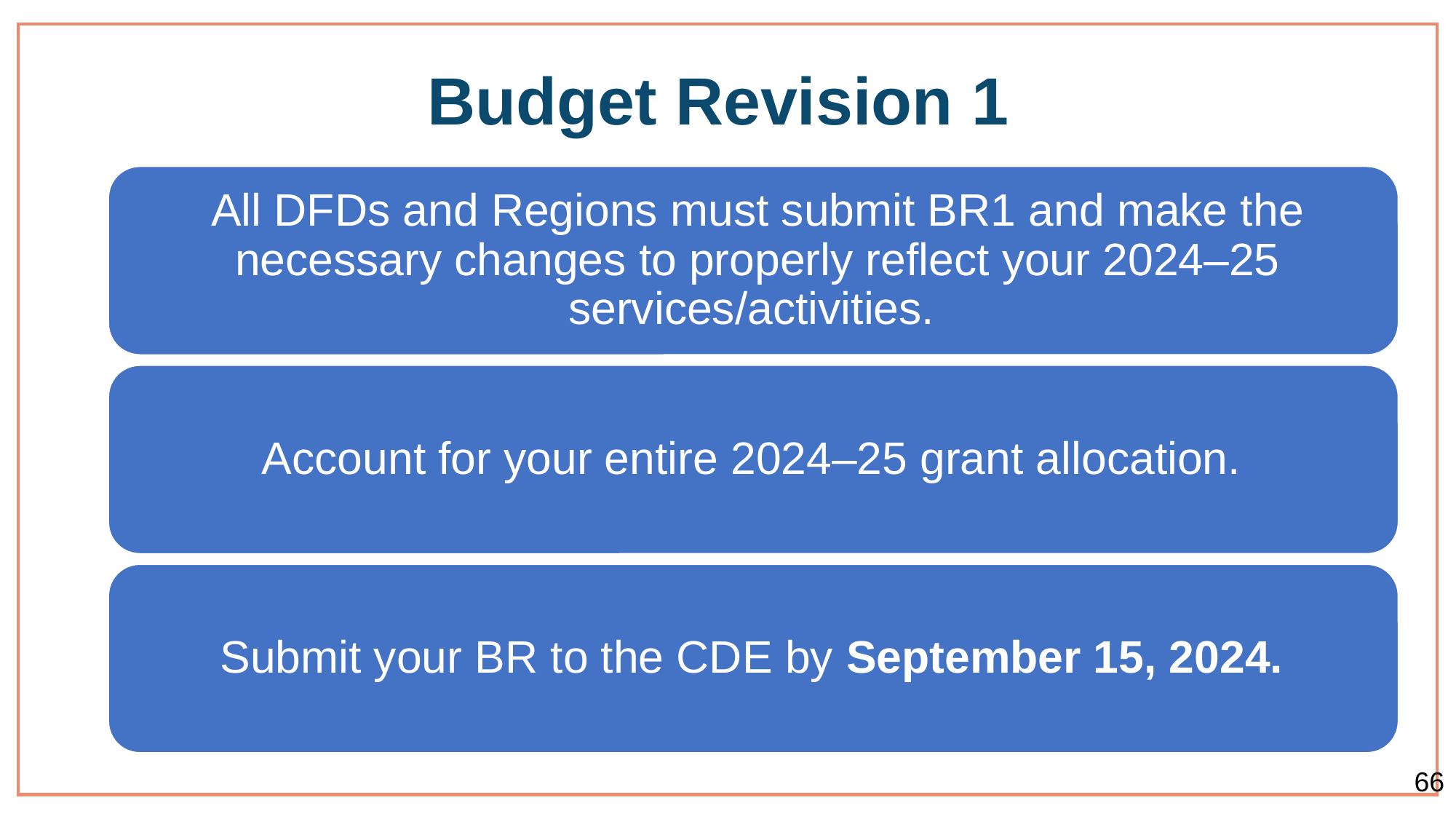

# Budget Revision 1
All DFDs and Regions must submit BR1 and make the necessary changes to properly reflect your 2024–25 services/activities.
Account for your entire 2024–25 grant allocation.
Submit your BR to the CDE by September 15, 2024.
66